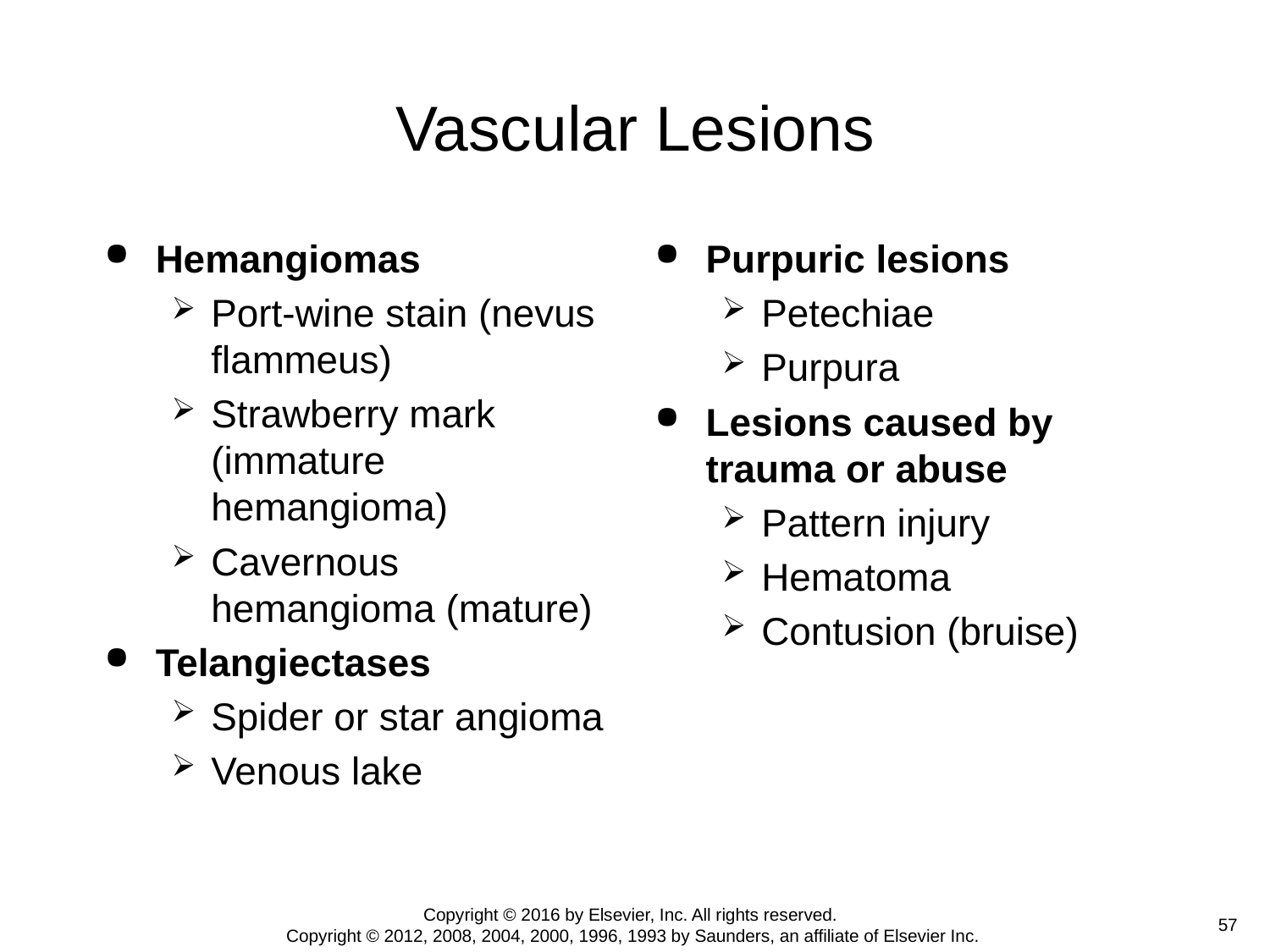

# Vascular Lesions
Hemangiomas
Port-wine stain (nevus flammeus)
Strawberry mark (immature hemangioma)
Cavernous hemangioma (mature)
Telangiectases
Spider or star angioma
Venous lake
Purpuric lesions
Petechiae
Purpura
Lesions caused by trauma or abuse
Pattern injury
Hematoma
Contusion (bruise)
 57